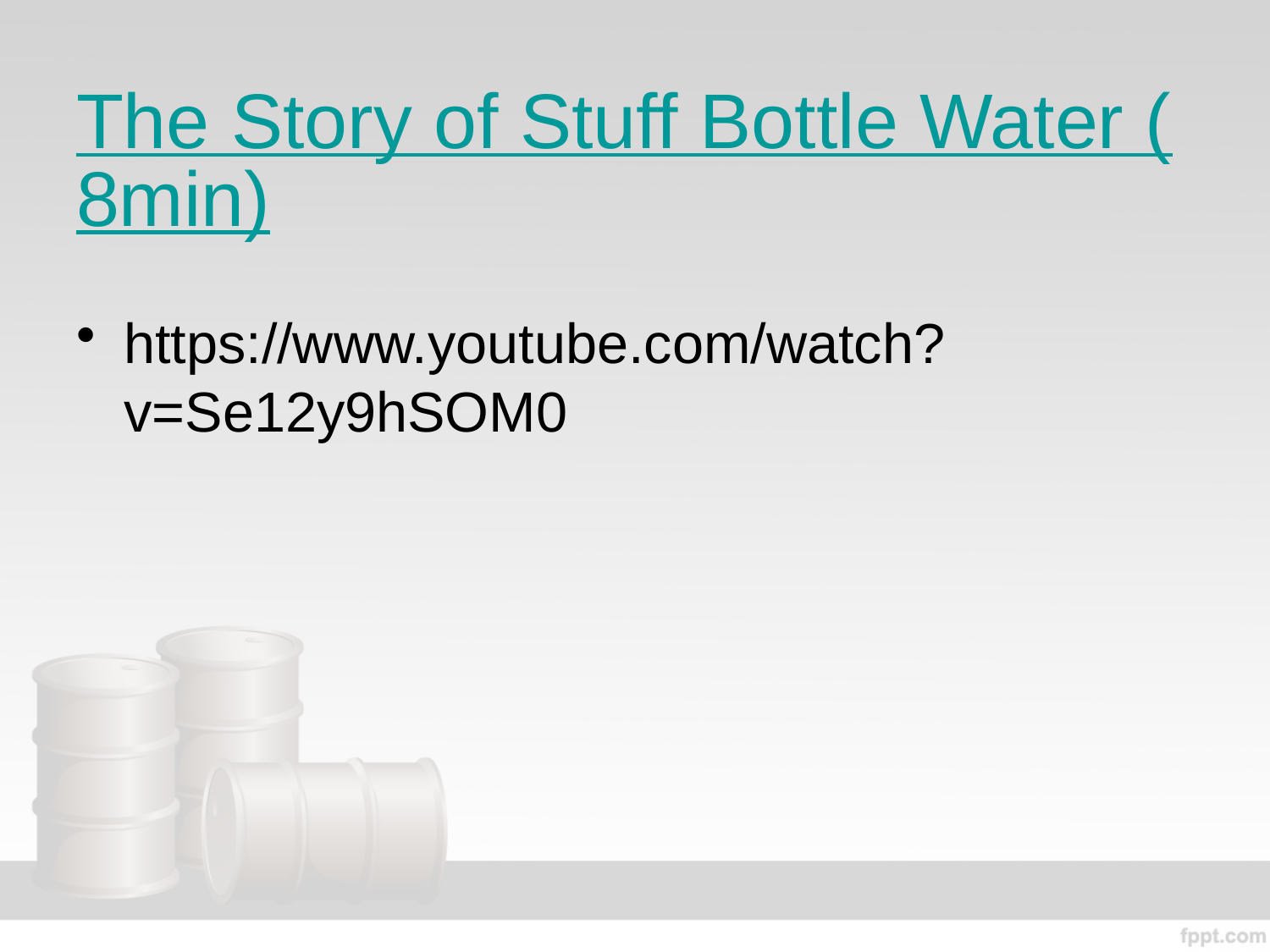

# The Story of Stuff Bottle Water (8min)

https://www.youtube.com/watch?v=Se12y9hSOM0